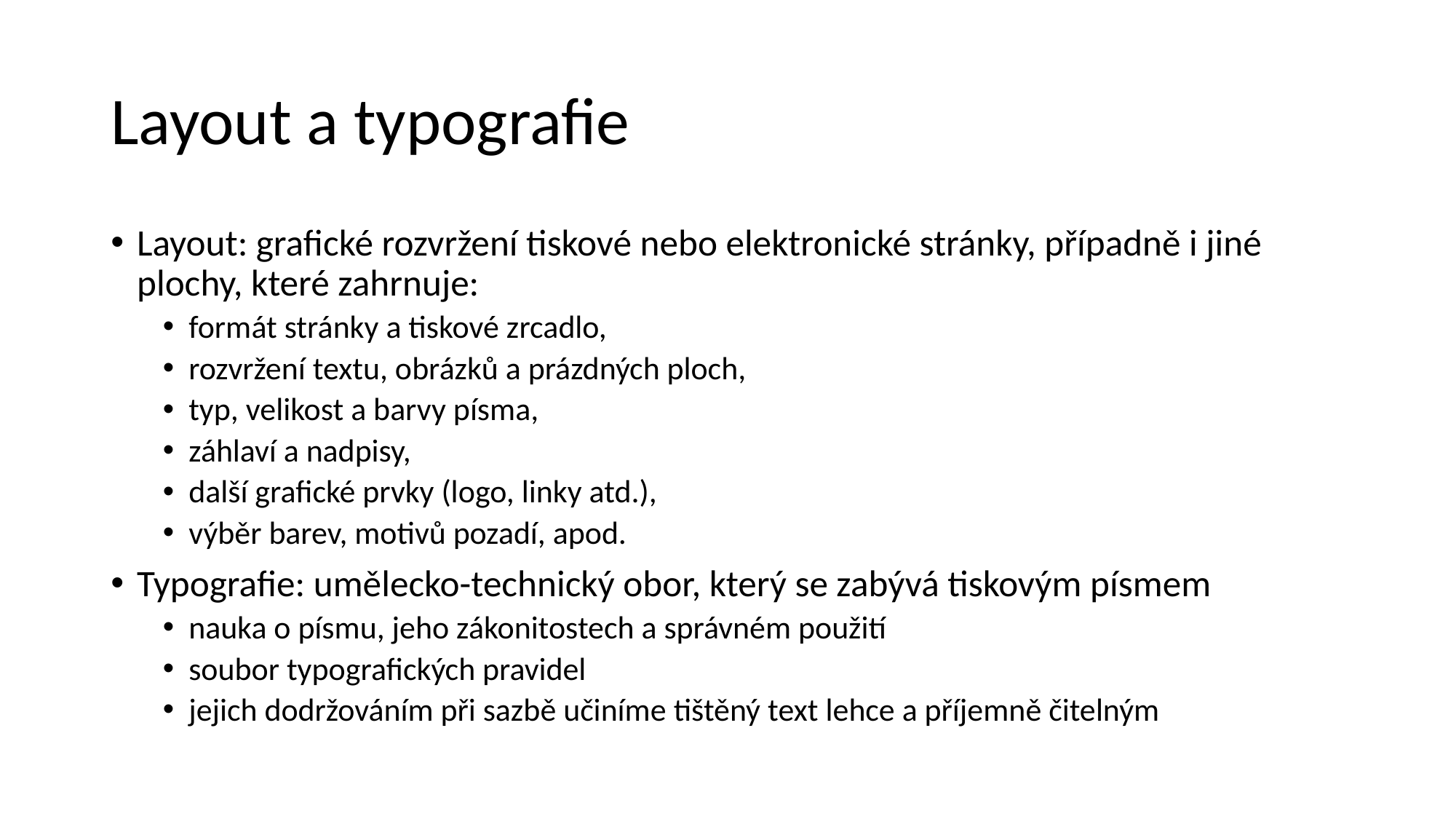

# Layout a typografie
Layout: grafické rozvržení tiskové nebo elektronické stránky, případně i jiné plochy, které zahrnuje:
formát stránky a tiskové zrcadlo,
rozvržení textu, obrázků a prázdných ploch,
typ, velikost a barvy písma,
záhlaví a nadpisy,
další grafické prvky (logo, linky atd.),
výběr barev, motivů pozadí, apod.
Typografie: umělecko-technický obor, který se zabývá tiskovým písmem
nauka o písmu, jeho zákonitostech a správném použití
soubor typografických pravidel
jejich dodržováním při sazbě učiníme tištěný text lehce a příjemně čitelným